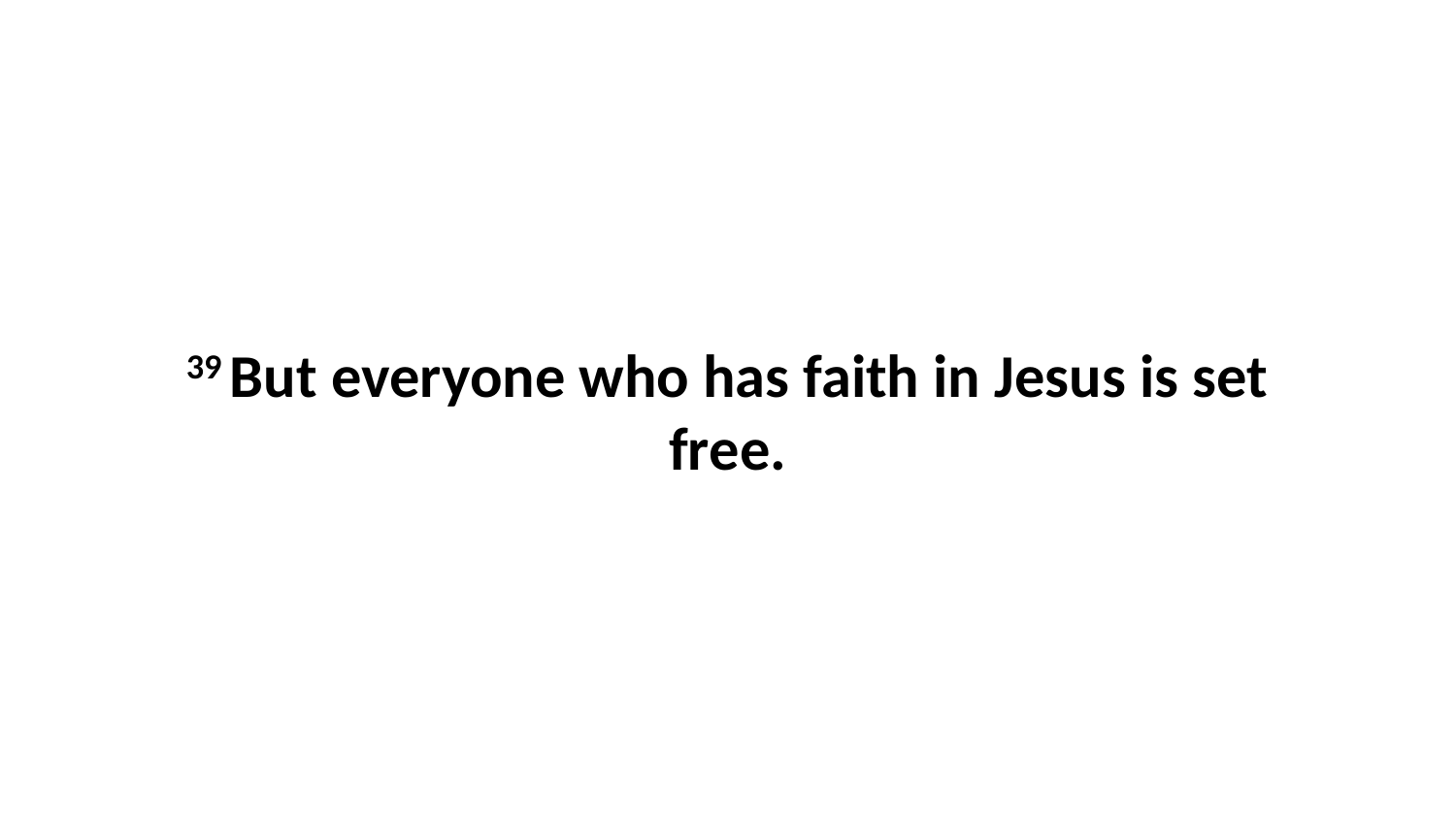

39 But everyone who has faith in Jesus is set free.